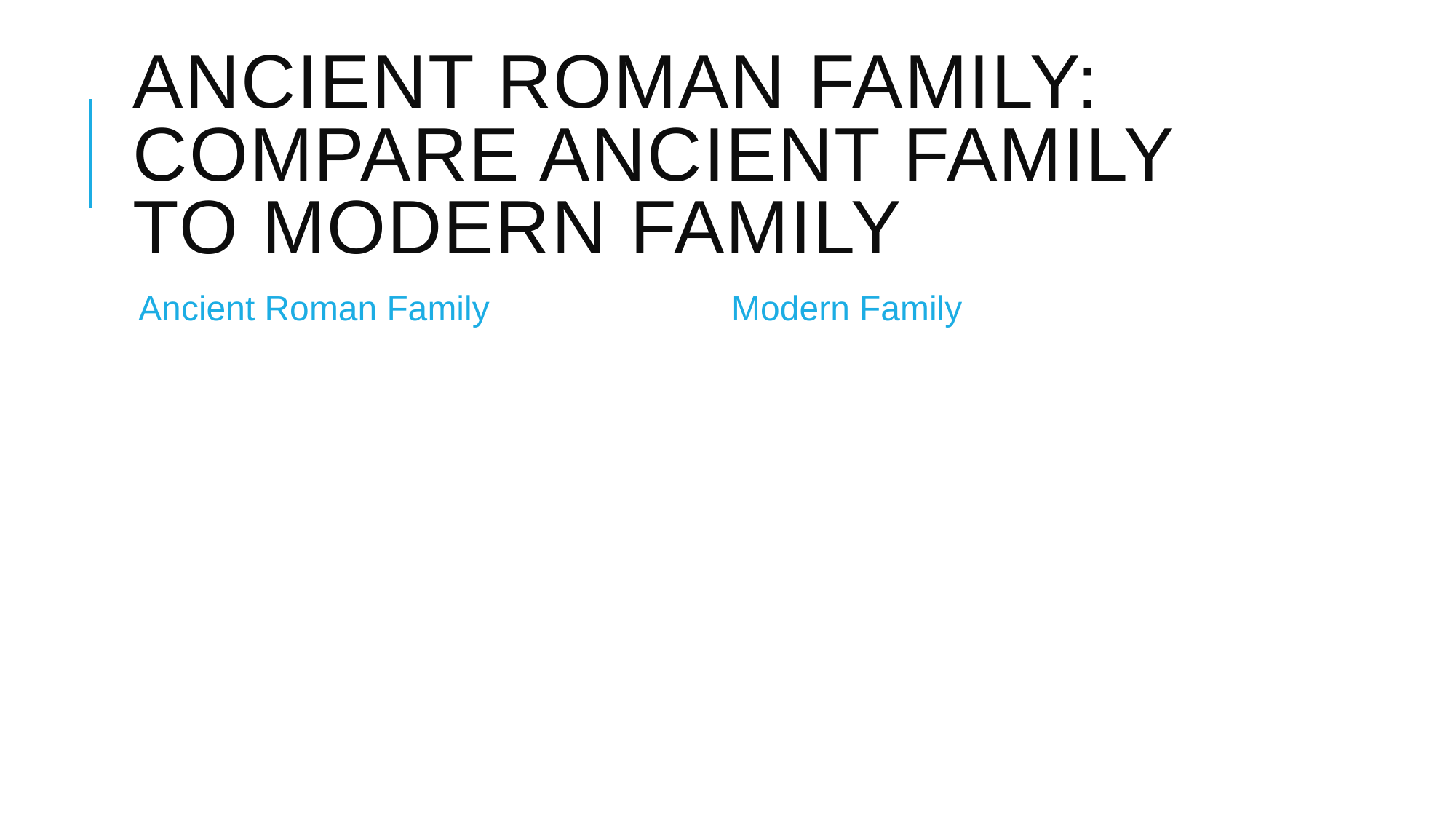

# Ancient Roman Family: Compare Ancient Family to Modern Family
Ancient Roman Family
Modern Family